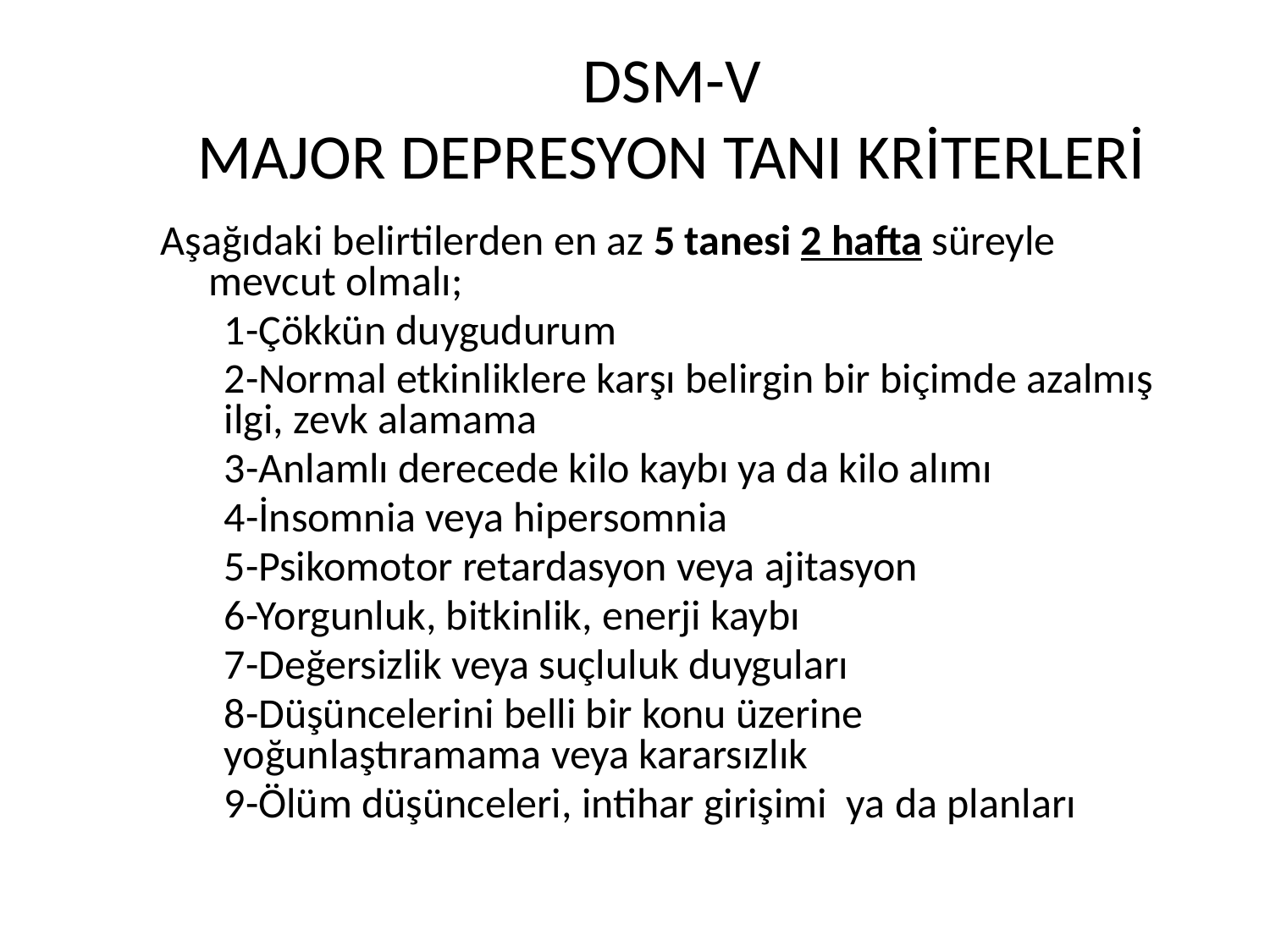

# DSM-V MAJOR DEPRESYON TANI KRİTERLERİ
Aşağıdaki belirtilerden en az 5 tanesi 2 hafta süreyle mevcut olmalı;
1-Çökkün duygudurum
2-Normal etkinliklere karşı belirgin bir biçimde azalmış ilgi, zevk alamama
3-Anlamlı derecede kilo kaybı ya da kilo alımı
4-İnsomnia veya hipersomnia
5-Psikomotor retardasyon veya ajitasyon
6-Yorgunluk, bitkinlik, enerji kaybı
7-Değersizlik veya suçluluk duyguları
8-Düşüncelerini belli bir konu üzerine yoğunlaştıramama veya kararsızlık
9-Ölüm düşünceleri, intihar girişimi  ya da planları